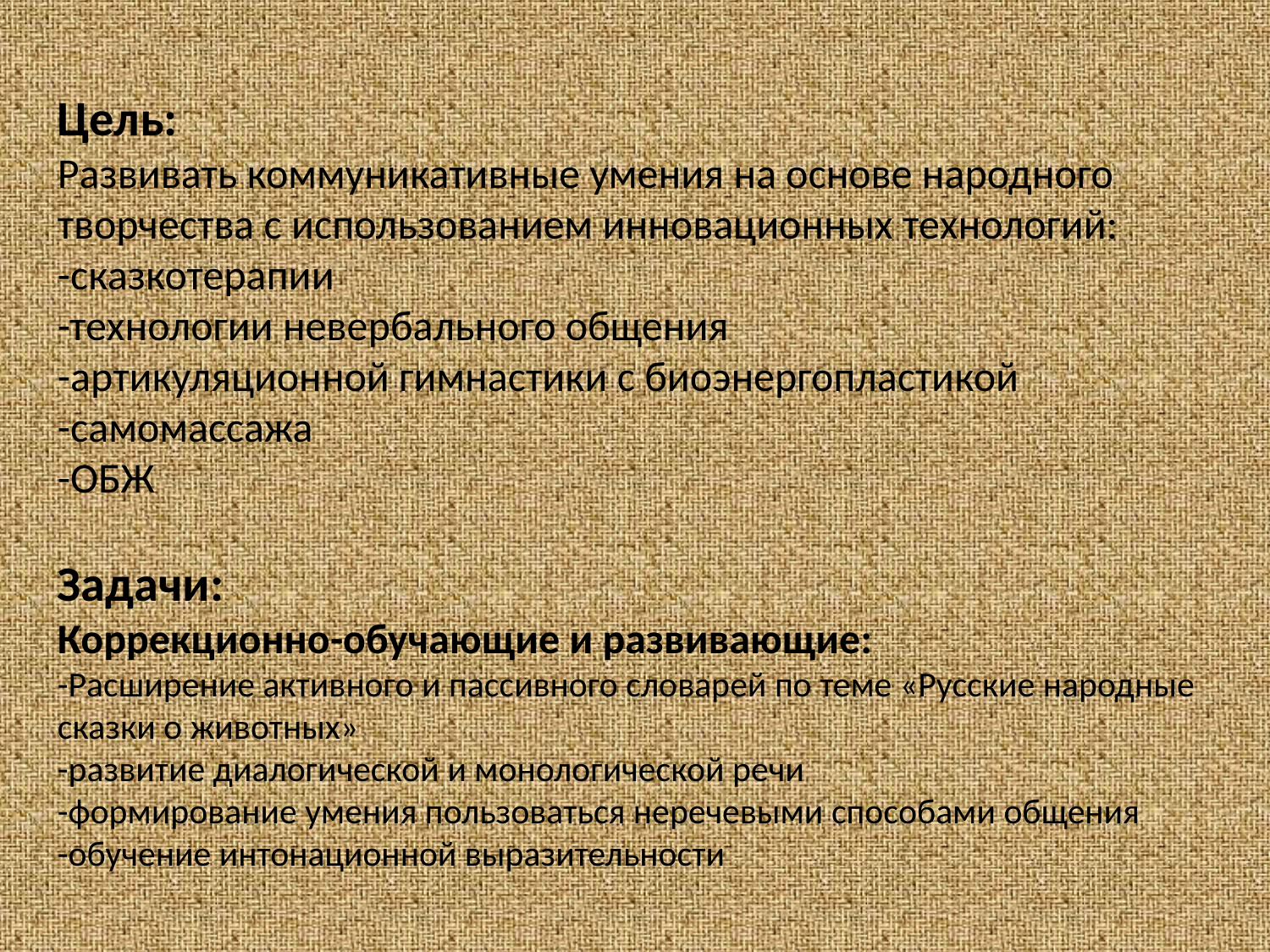

Цель:
Развивать коммуникативные умения на основе народного  творчества с использованием инновационных технологий:
-сказкотерапии
-технологии невербального общения
-артикуляционной гимнастики с биоэнергопластикой
-cамомассажа
-ОБЖ

Задачи:
Коррекционно-обучающие и развивающие:
-Расширение активного и пассивного словарей по теме «Русские народные сказки о животных»
-развитие диалогической и монологической речи
-формирование умения пользоваться неречевыми способами общения
-обучение интонационной выразительности